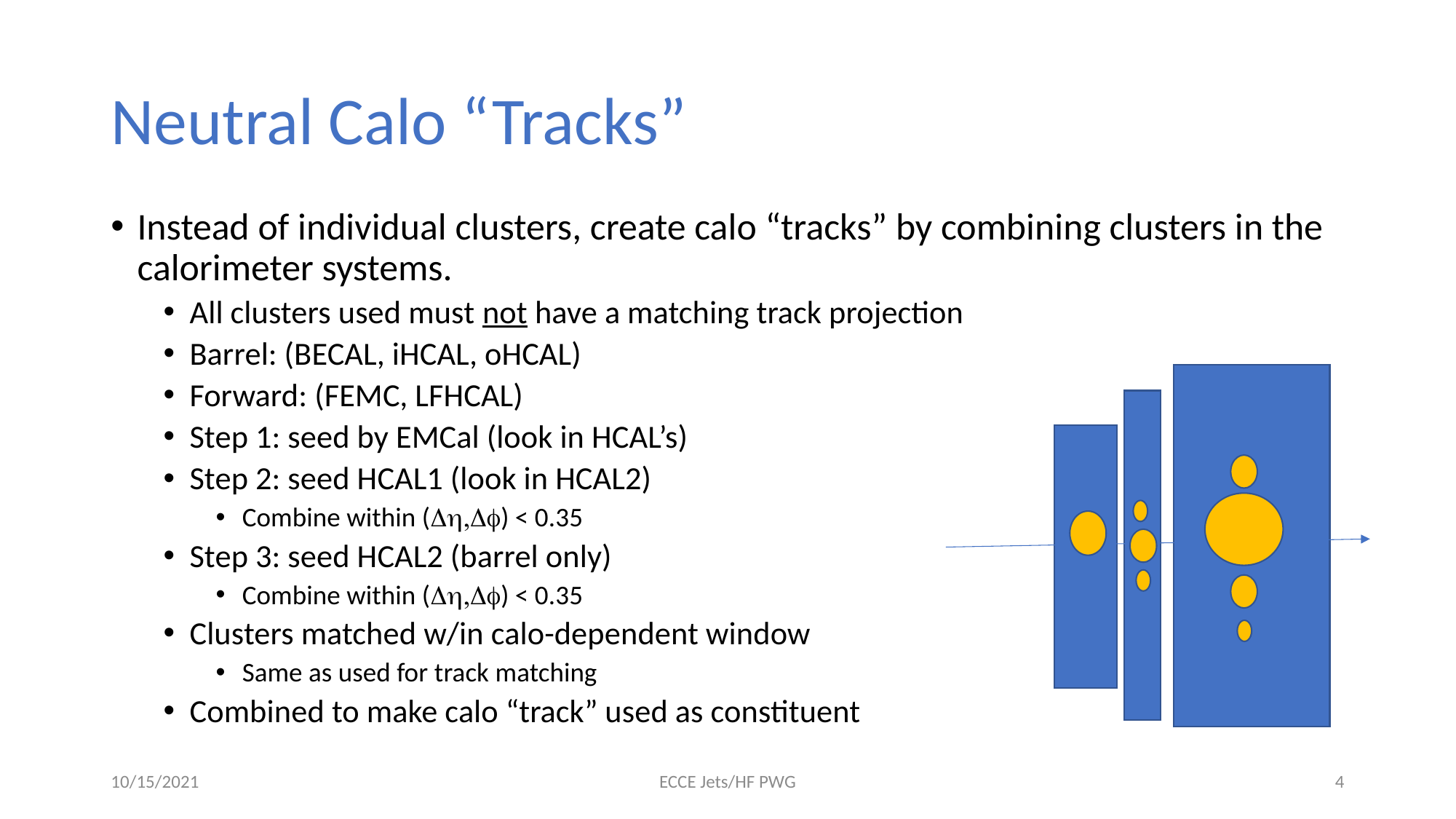

# Neutral Calo “Tracks”
Instead of individual clusters, create calo “tracks” by combining clusters in the calorimeter systems.
All clusters used must not have a matching track projection
Barrel: (BECAL, iHCAL, oHCAL)
Forward: (FEMC, LFHCAL)
Step 1: seed by EMCal (look in HCAL’s)
Step 2: seed HCAL1 (look in HCAL2)
Combine within (Δη,Δφ) < 0.35
Step 3: seed HCAL2 (barrel only)
Combine within (Δη,Δφ) < 0.35
Clusters matched w/in calo-dependent window
Same as used for track matching
Combined to make calo “track” used as constituent

10/15/2021
ECCE Jets/HF PWG
4